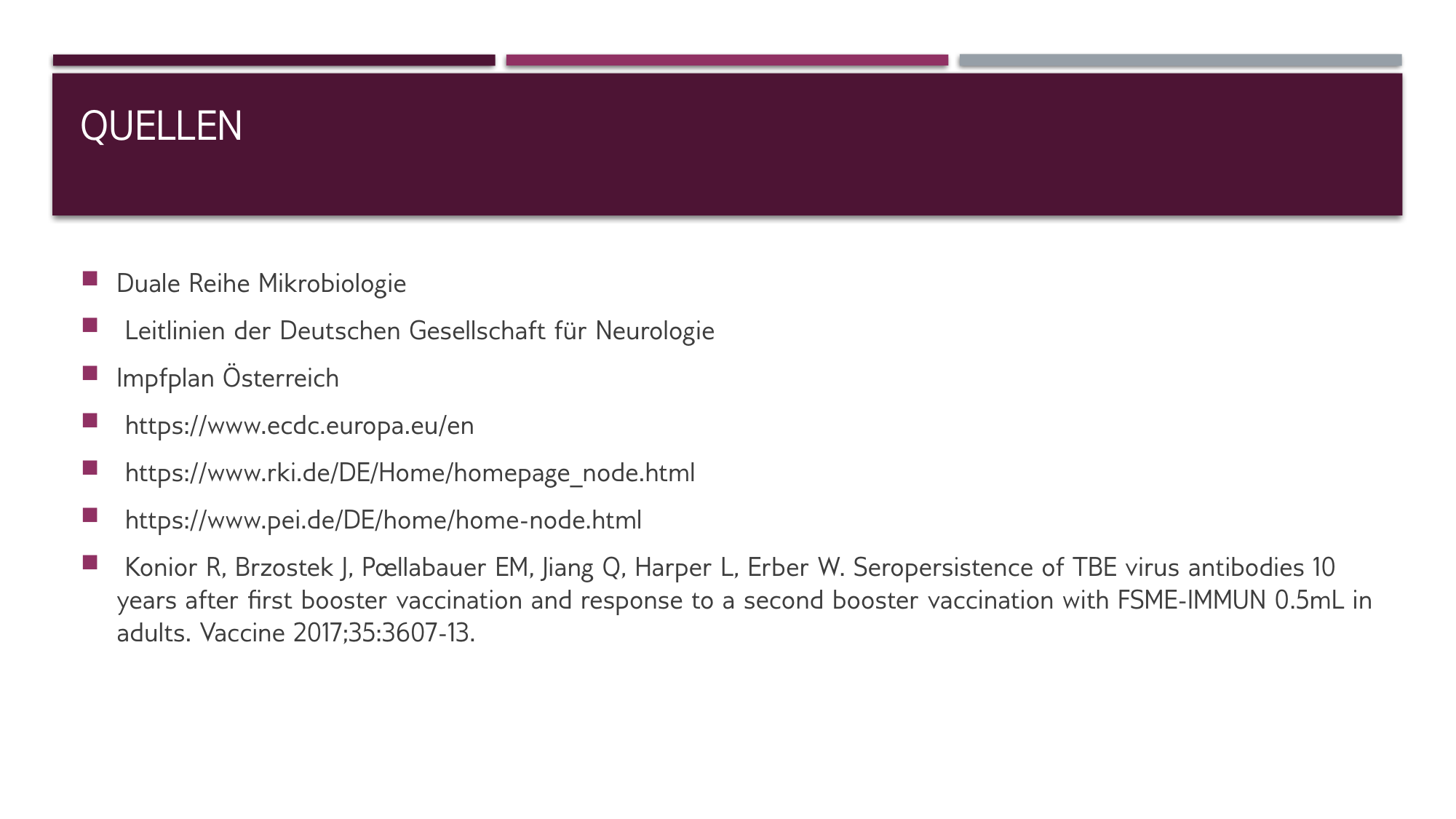

# QUELLEN
Duale Reihe Mikrobiologie
 Leitlinien der Deutschen Gesellschaft für Neurologie
Impfplan Österreich
 https://www.ecdc.europa.eu/en
 https://www.rki.de/DE/Home/homepage_node.html
 https://www.pei.de/DE/home/home-node.html
 Konior R, Brzostek J, Poellabauer EM, Jiang Q, Harper L, Erber W. Seropersistence of TBE virus antibodies 10 years after first booster vaccination and response to a second booster vaccination with FSME-IMMUN 0.5mL in adults. Vaccine 2017;35:3607-13.